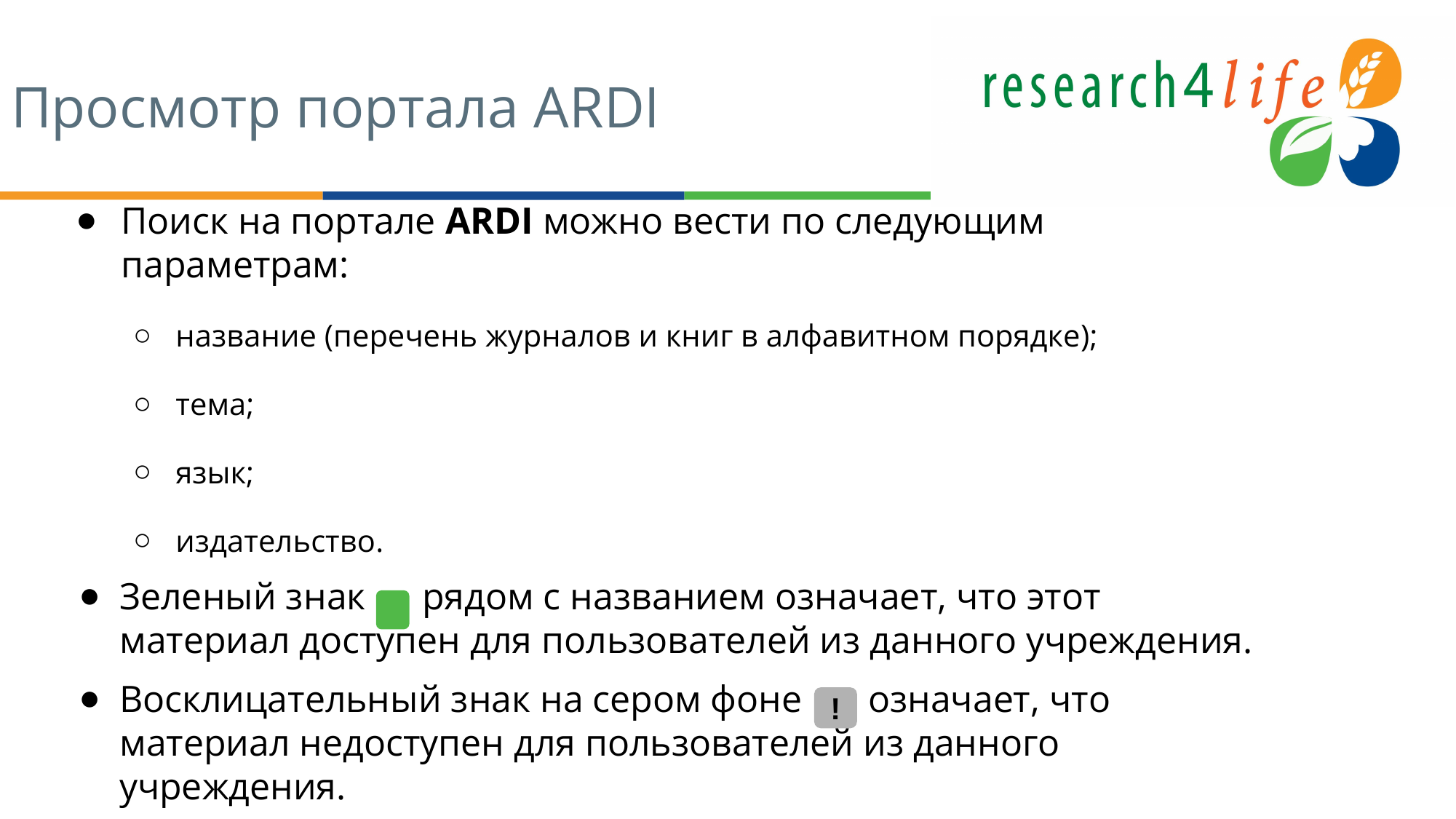

# Просмотр портала ARDI
Поиск на портале ARDI можно вести по следующим параметрам:
название (перечень журналов и книг в алфавитном порядке);
тема;
язык;
издательство.
Зеленый знак      рядом с названием означает, что этот материал доступен для пользователей из данного учреждения.
Восклицательный знак на сером фоне       означает, что материал недоступен для пользователей из данного учреждения.

!